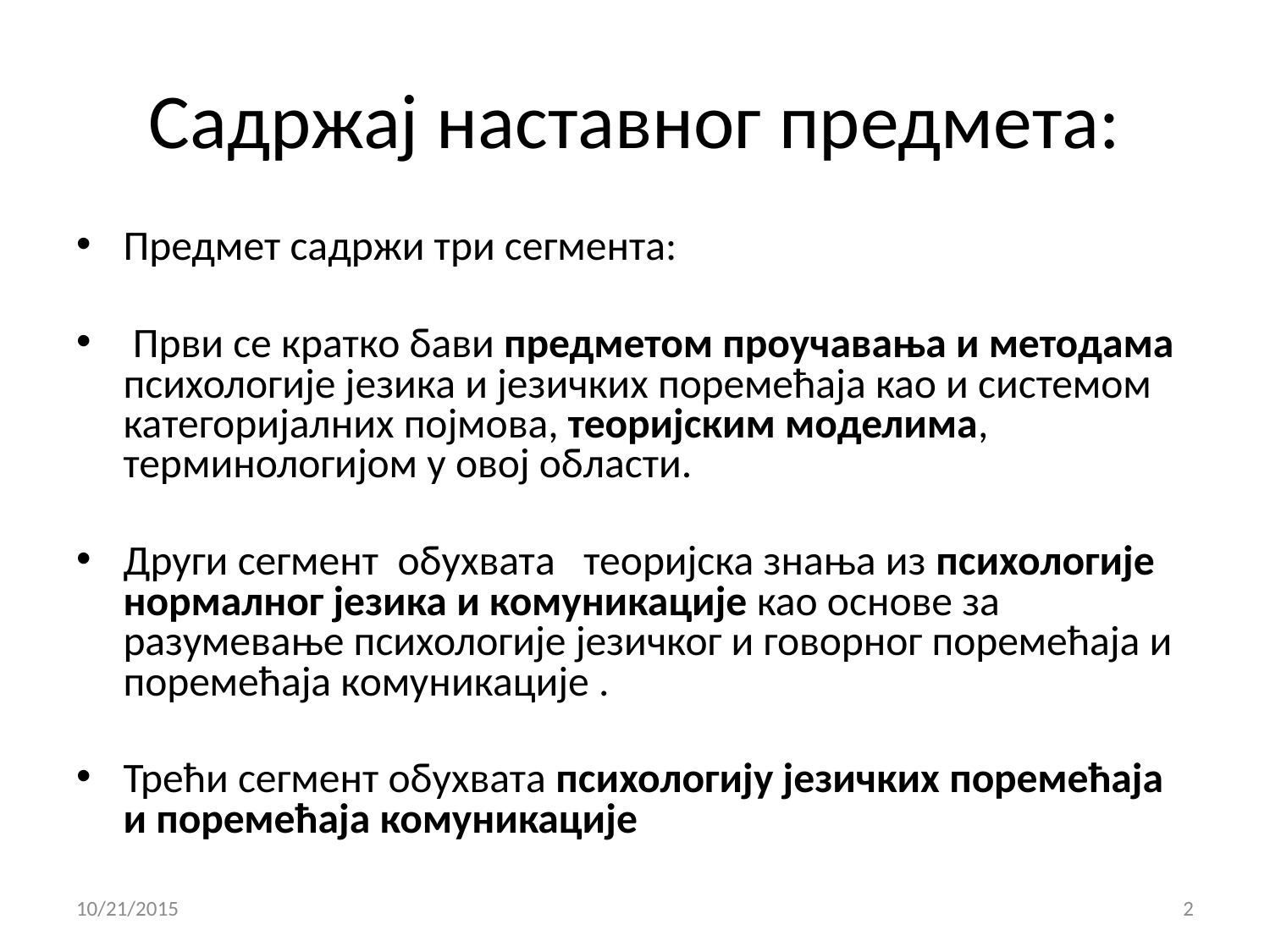

# Садржај наставног предмета:
Предмет садржи три сегмента:

 Први се кратко бави предметом проучавања и методама психологије језика и језичких поремећаја као и системом категоријалних појмова, теоријским моделима, терминологијом у овој области.

Други сегмент  обухвата   теоријска знања из психологије нормалног језика и комуникације као основе за разумевање психологије језичког и говорног поремећаја и поремећаја комуникације .

Трећи сегмент обухвата психологију језичких поремећаја и поремећаја комуникације
10/21/2015
2